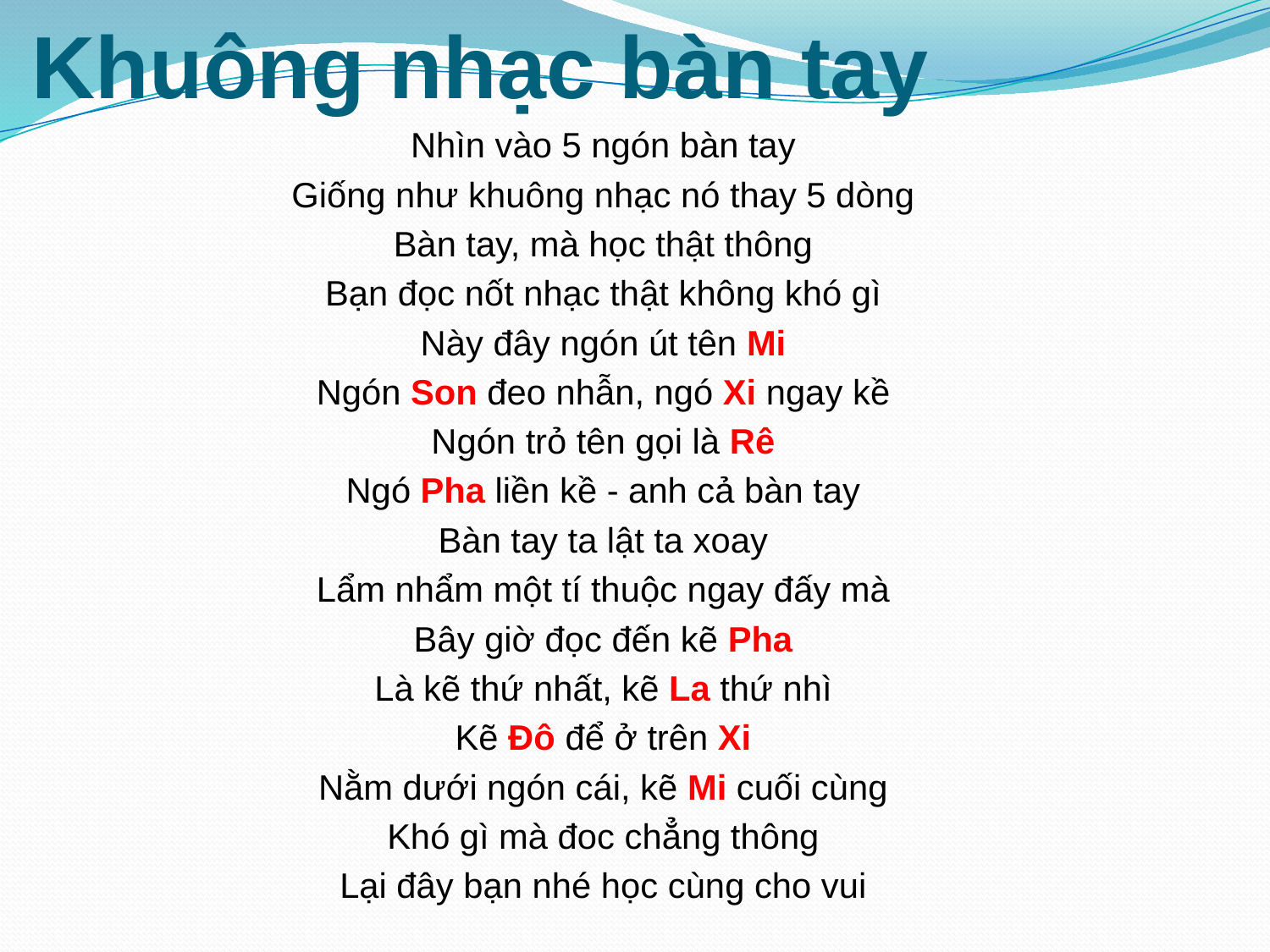

# Khuông nhạc bàn tay
Nhìn vào 5 ngón bàn tay
Giống như khuông nhạc nó thay 5 dòng
Bàn tay, mà học thật thông
Bạn đọc nốt nhạc thật không khó gì
Này đây ngón út tên Mi
Ngón Son đeo nhẫn, ngó Xi ngay kề
Ngón trỏ tên gọi là Rê
Ngó Pha liền kề - anh cả bàn tay
Bàn tay ta lật ta xoay
Lẩm nhẩm một tí thuộc ngay đấy mà
Bây giờ đọc đến kẽ Pha
Là kẽ thứ nhất, kẽ La thứ nhì
Kẽ Đô để ở trên Xi
Nằm dưới ngón cái, kẽ Mi cuối cùng
Khó gì mà đoc chẳng thông
Lại đây bạn nhé học cùng cho vui